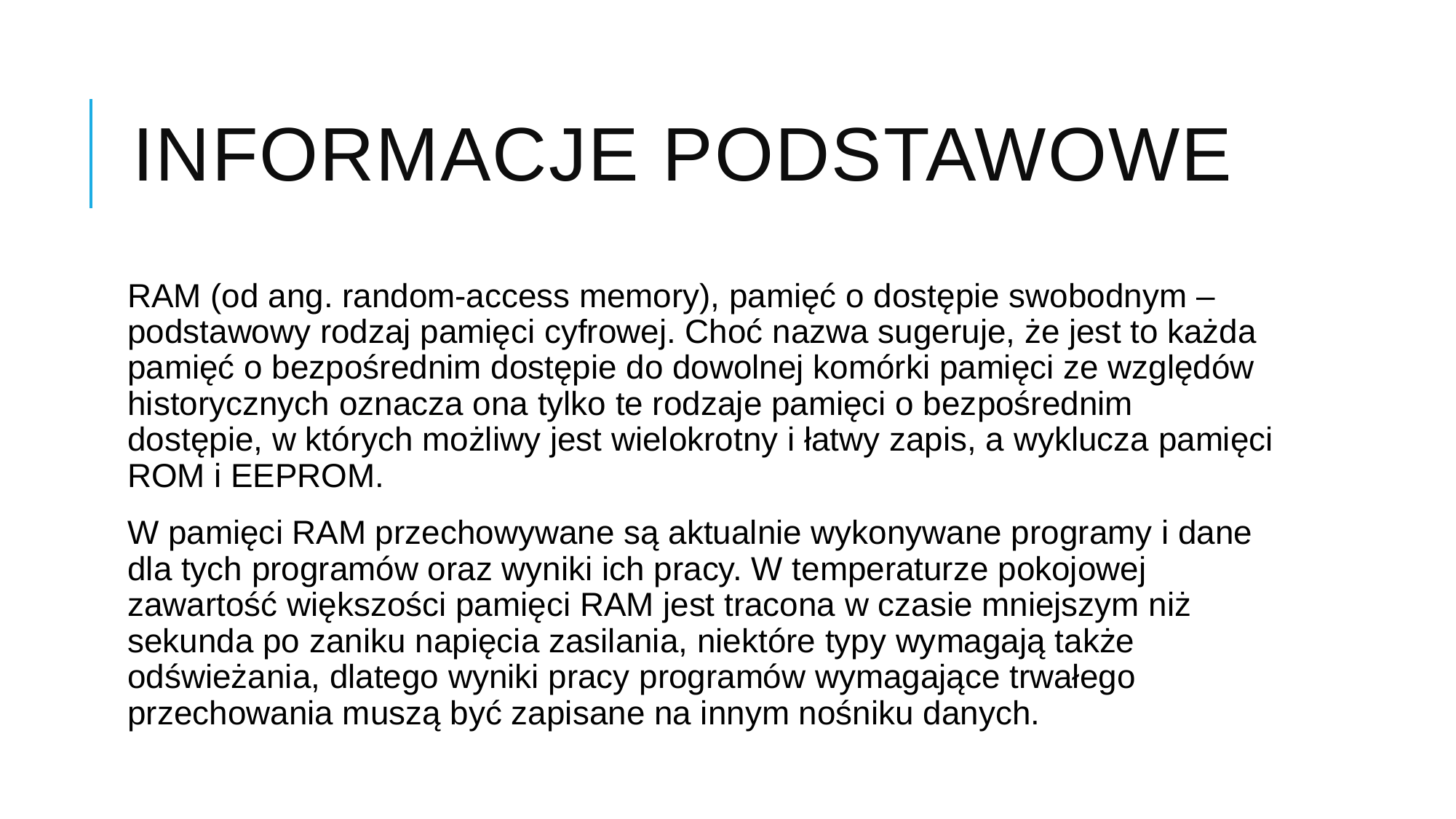

# Informacje podstawowe
RAM (od ang. random-access memory), pamięć o dostępie swobodnym – podstawowy rodzaj pamięci cyfrowej. Choć nazwa sugeruje, że jest to każda pamięć o bezpośrednim dostępie do dowolnej komórki pamięci ze względów historycznych oznacza ona tylko te rodzaje pamięci o bezpośrednim dostępie, w których możliwy jest wielokrotny i łatwy zapis, a wyklucza pamięci ROM i EEPROM.
W pamięci RAM przechowywane są aktualnie wykonywane programy i dane dla tych programów oraz wyniki ich pracy. W temperaturze pokojowej zawartość większości pamięci RAM jest tracona w czasie mniejszym niż sekunda po zaniku napięcia zasilania, niektóre typy wymagają także odświeżania, dlatego wyniki pracy programów wymagające trwałego przechowania muszą być zapisane na innym nośniku danych.